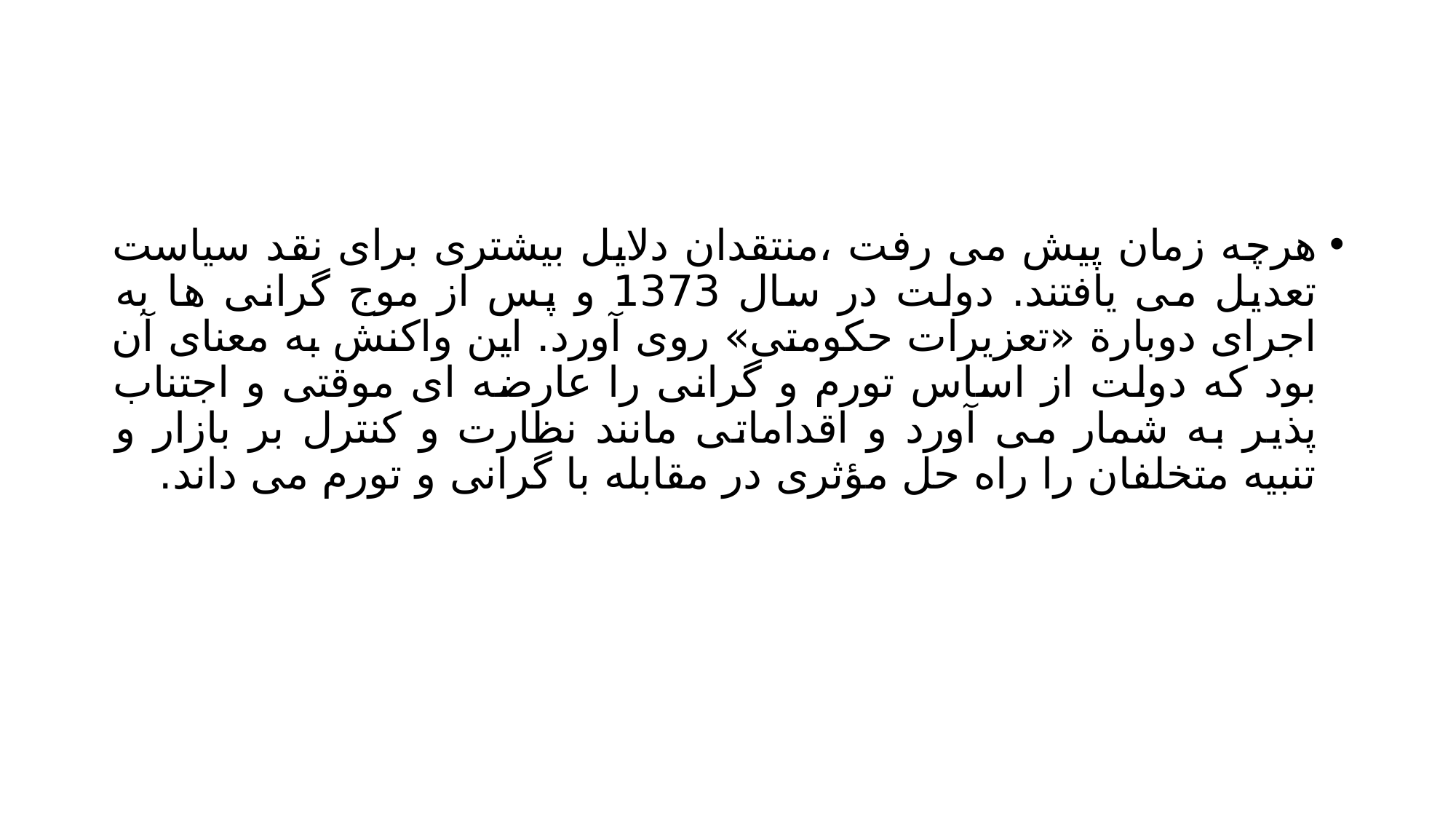

#
هرچه زمان پیش می رفت ،منتقدان دلایل بیشتری برای نقد سیاست تعدیل می یافتند. دولت در سال 1373 و پس از موج گرانی ها به اجرای دوبارة «تعزیرات حکومتی» روی آورد. این واکنش به معنای آن بود که دولت از اساس تورم و گرانی را عارضه ای موقتی و اجتناب پذیر به شمار می آورد و اقداماتی مانند نظارت و کنترل بر بازار و تنبیه متخلفان را راه حل مؤثری در مقابله با گرانی و تورم می داند.